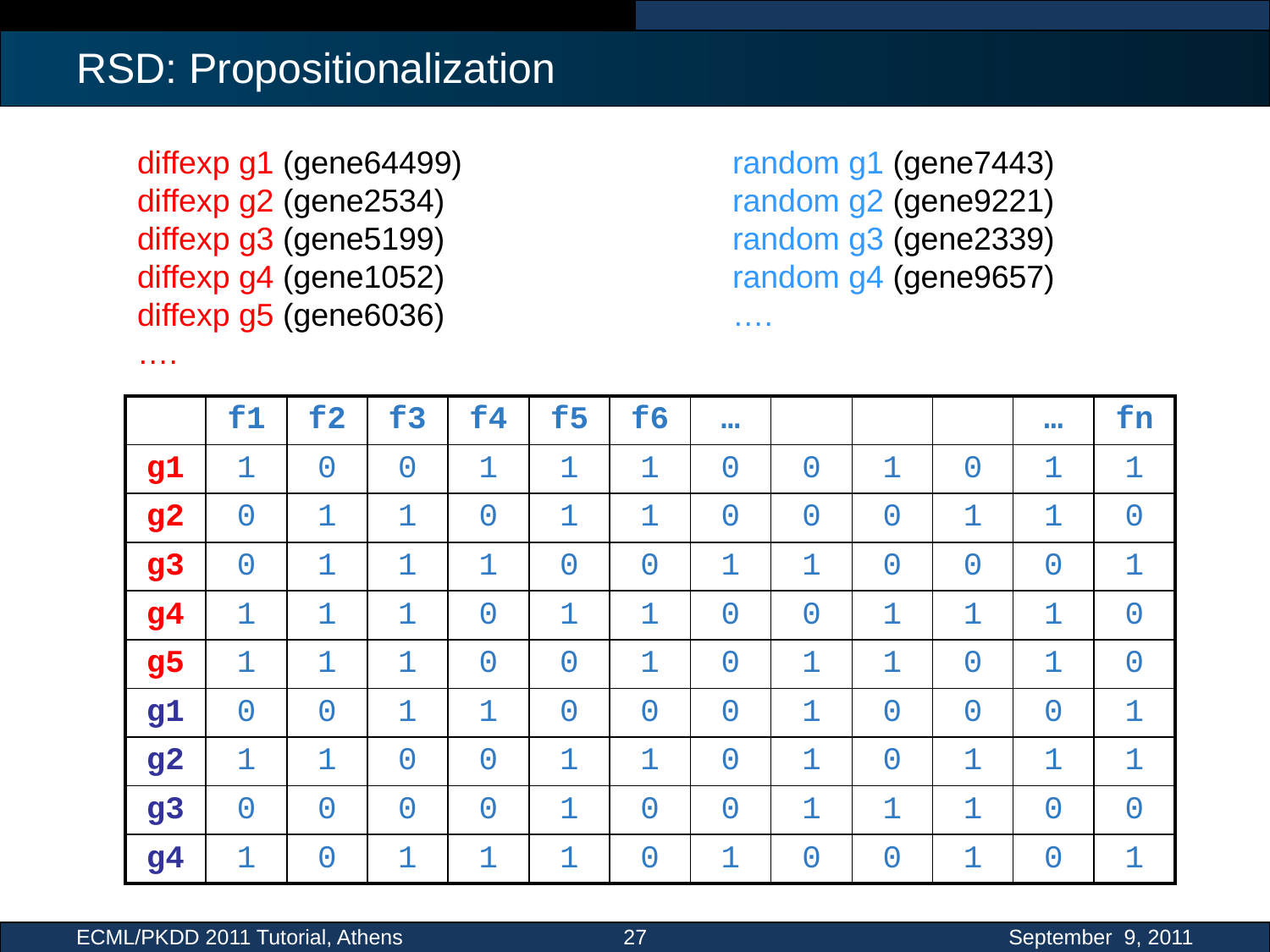

# RSD: Propositionalization
diffexp g1 (gene64499)
diffexp g2 (gene2534)
diffexp g3 (gene5199)
diffexp g4 (gene1052)
diffexp g5 (gene6036)
….
random g1 (gene7443)
random g2 (gene9221)
random g3 (gene2339)
random g4 (gene9657)
….
|  | f1 | f2 | f3 | f4 | f5 | f6 | … |  |  |  | … | fn |
| --- | --- | --- | --- | --- | --- | --- | --- | --- | --- | --- | --- | --- |
| g1 | 1 | 0 | 0 | 1 | 1 | 1 | 0 | 0 | 1 | 0 | 1 | 1 |
| g2 | 0 | 1 | 1 | 0 | 1 | 1 | 0 | 0 | 0 | 1 | 1 | 0 |
| g3 | 0 | 1 | 1 | 1 | 0 | 0 | 1 | 1 | 0 | 0 | 0 | 1 |
| g4 | 1 | 1 | 1 | 0 | 1 | 1 | 0 | 0 | 1 | 1 | 1 | 0 |
| g5 | 1 | 1 | 1 | 0 | 0 | 1 | 0 | 1 | 1 | 0 | 1 | 0 |
| g1 | 0 | 0 | 1 | 1 | 0 | 0 | 0 | 1 | 0 | 0 | 0 | 1 |
| g2 | 1 | 1 | 0 | 0 | 1 | 1 | 0 | 1 | 0 | 1 | 1 | 1 |
| g3 | 0 | 0 | 0 | 0 | 1 | 0 | 0 | 1 | 1 | 1 | 0 | 0 |
| g4 | 1 | 0 | 1 | 1 | 1 | 0 | 1 | 0 | 0 | 1 | 0 | 1 |
ECML/PKDD 2011 Tutorial, Athens
27
September  9, 2011